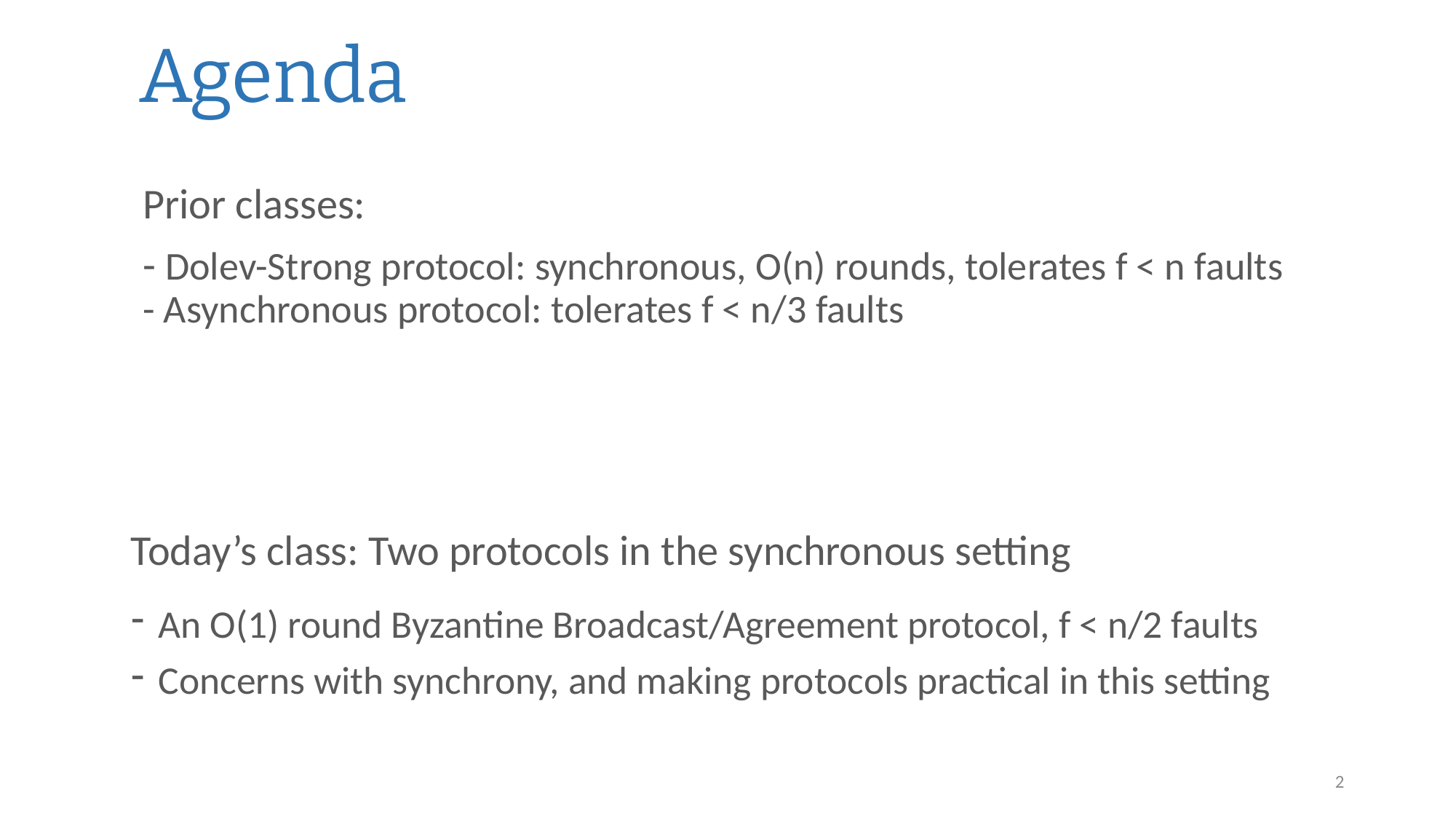

Agenda
Prior classes:
- Dolev-Strong protocol: synchronous, O(n) rounds, tolerates f < n faults
- Asynchronous protocol: tolerates f < n/3 faults
Today’s class: Two protocols in the synchronous setting
An O(1) round Byzantine Broadcast/Agreement protocol, f < n/2 faults
Concerns with synchrony, and making protocols practical in this setting
2